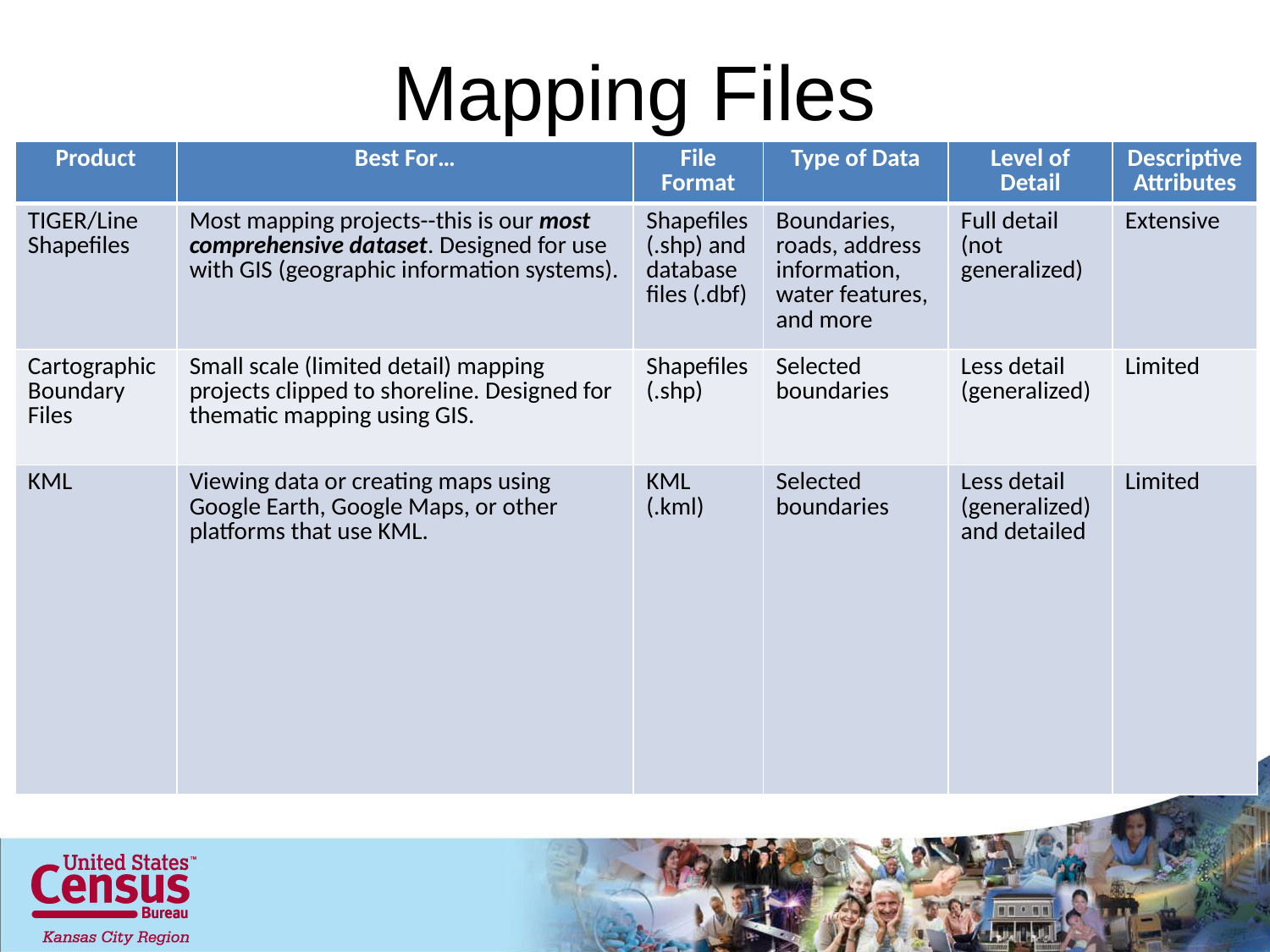

# Mapping Files
| Product | Best For… | File Format | Type of Data | Level of Detail | Descriptive Attributes |
| --- | --- | --- | --- | --- | --- |
| TIGER/Line Shapefiles | Most mapping projects--this is our most comprehensive dataset. Designed for use with GIS (geographic information systems). | Shapefiles (.shp) and database files (.dbf) | Boundaries, roads, address information, water features, and more | Full detail (not generalized) | Extensive |
| Cartographic Boundary Files | Small scale (limited detail) mapping projects clipped to shoreline. Designed for thematic mapping using GIS. | Shapefiles (.shp) | Selected boundaries | Less detail (generalized) | Limited |
| KML | Viewing data or creating maps using Google Earth, Google Maps, or other platforms that use KML. | KML (.kml) | Selected boundaries | Less detail (generalized) and detailed | Limited |